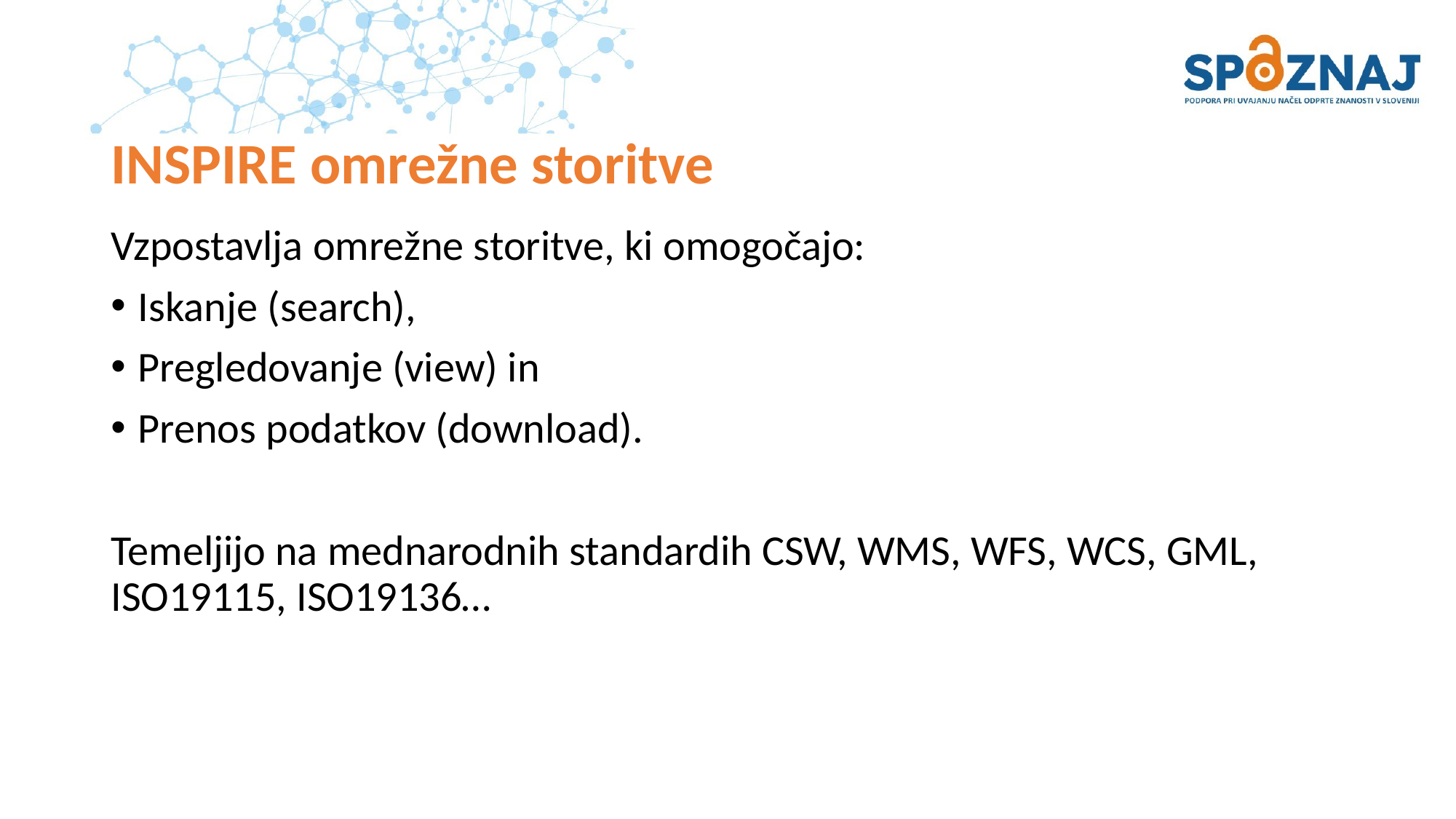

# INSPIRE omrežne storitve
Vzpostavlja omrežne storitve, ki omogočajo:
Iskanje (search),
Pregledovanje (view) in
Prenos podatkov (download).

Temeljijo na mednarodnih standardih CSW, WMS, WFS, WCS, GML, ISO19115, ISO19136…